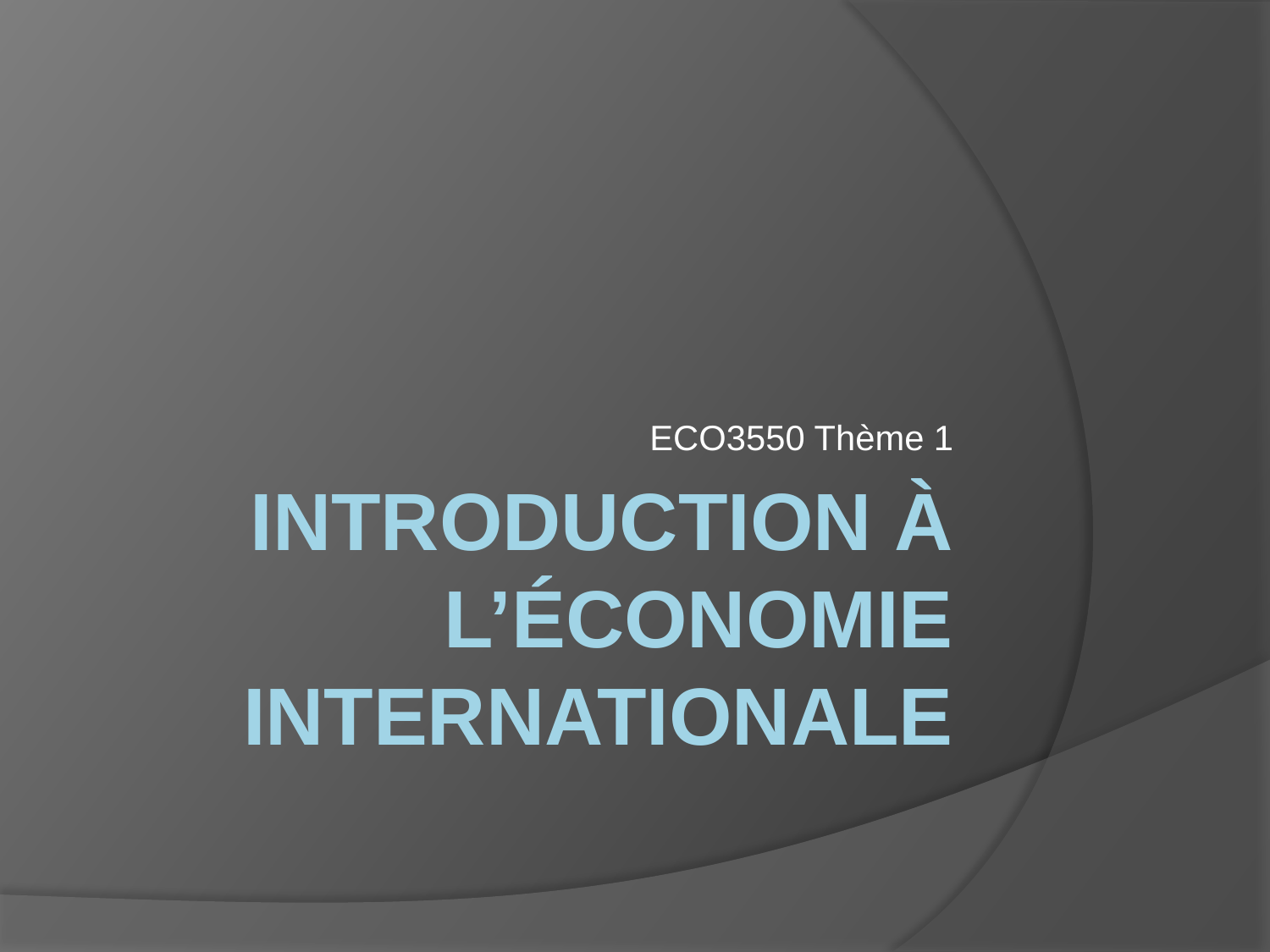

ECO3550 Thème 1
# INTRODUCTION À L’ÉCONOMIE INTERNATIONALE